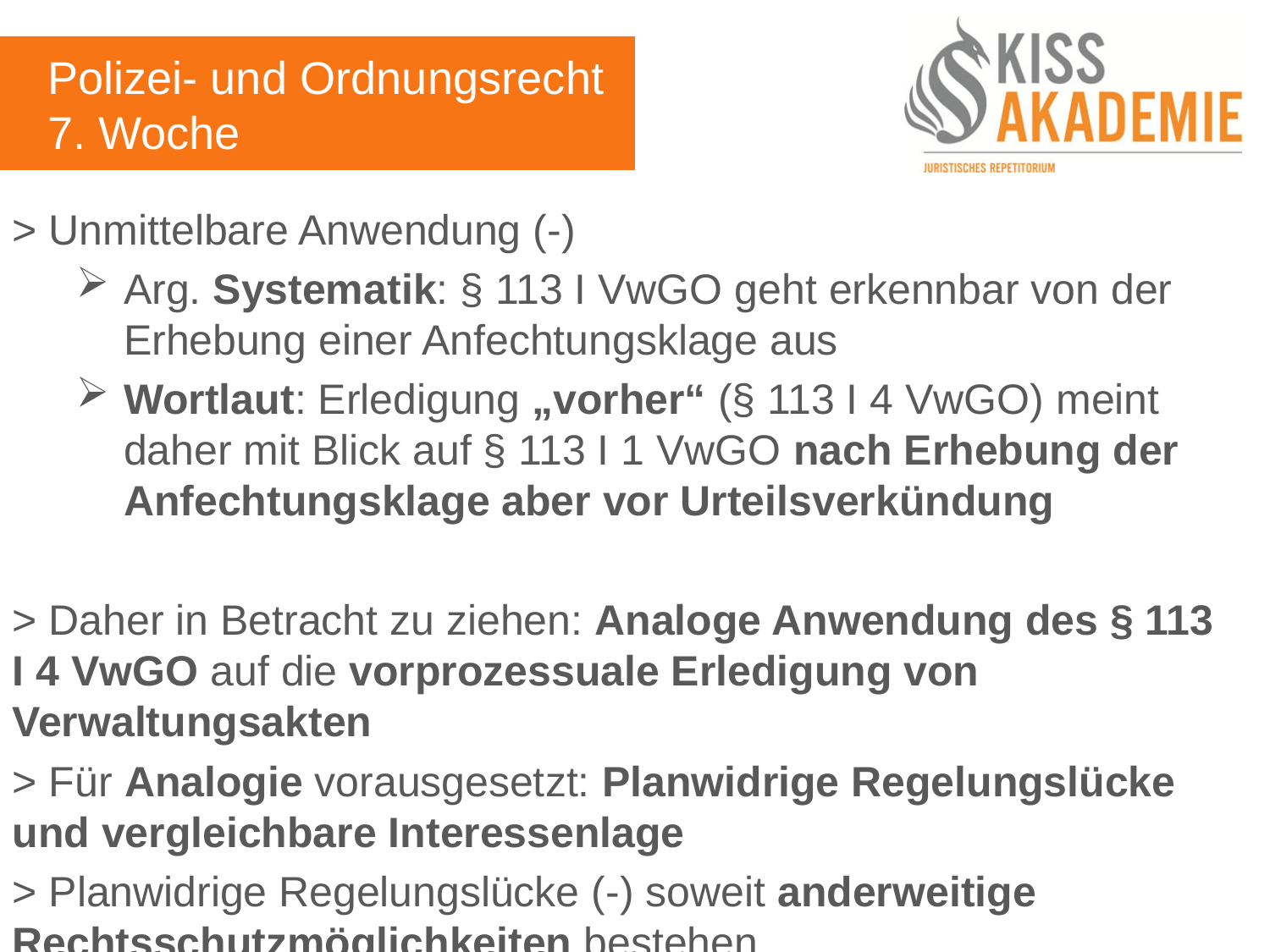

Polizei- und Ordnungsrecht
7. Woche
> Unmittelbare Anwendung (-)
Arg. Systematik: § 113 I VwGO geht erkennbar von der Erhebung einer Anfechtungsklage aus
Wortlaut: Erledigung „vorher“ (§ 113 I 4 VwGO) meint daher mit Blick auf § 113 I 1 VwGO nach Erhebung der Anfechtungsklage aber vor Urteilsverkündung

> Daher in Betracht zu ziehen: Analoge Anwendung des § 113 I 4 VwGO auf die vorprozessuale Erledigung von Verwaltungsakten
> Für Analogie vorausgesetzt: Planwidrige Regelungslücke und vergleichbare Interessenlage
> Planwidrige Regelungslücke (-) soweit anderweitige Rechtsschutzmöglichkeiten bestehen